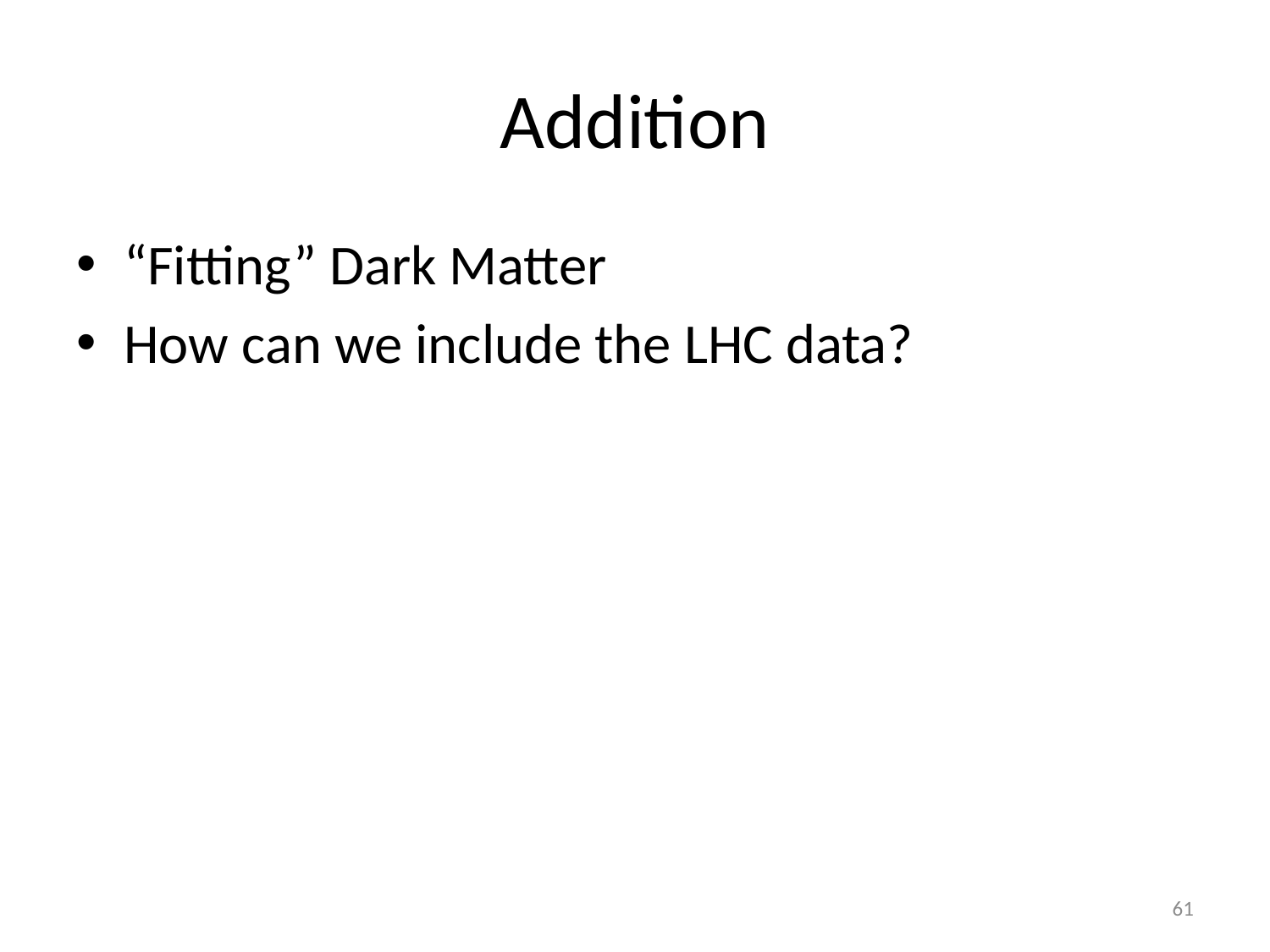

# Addition
“Fitting” Dark Matter
How can we include the LHC data?
61